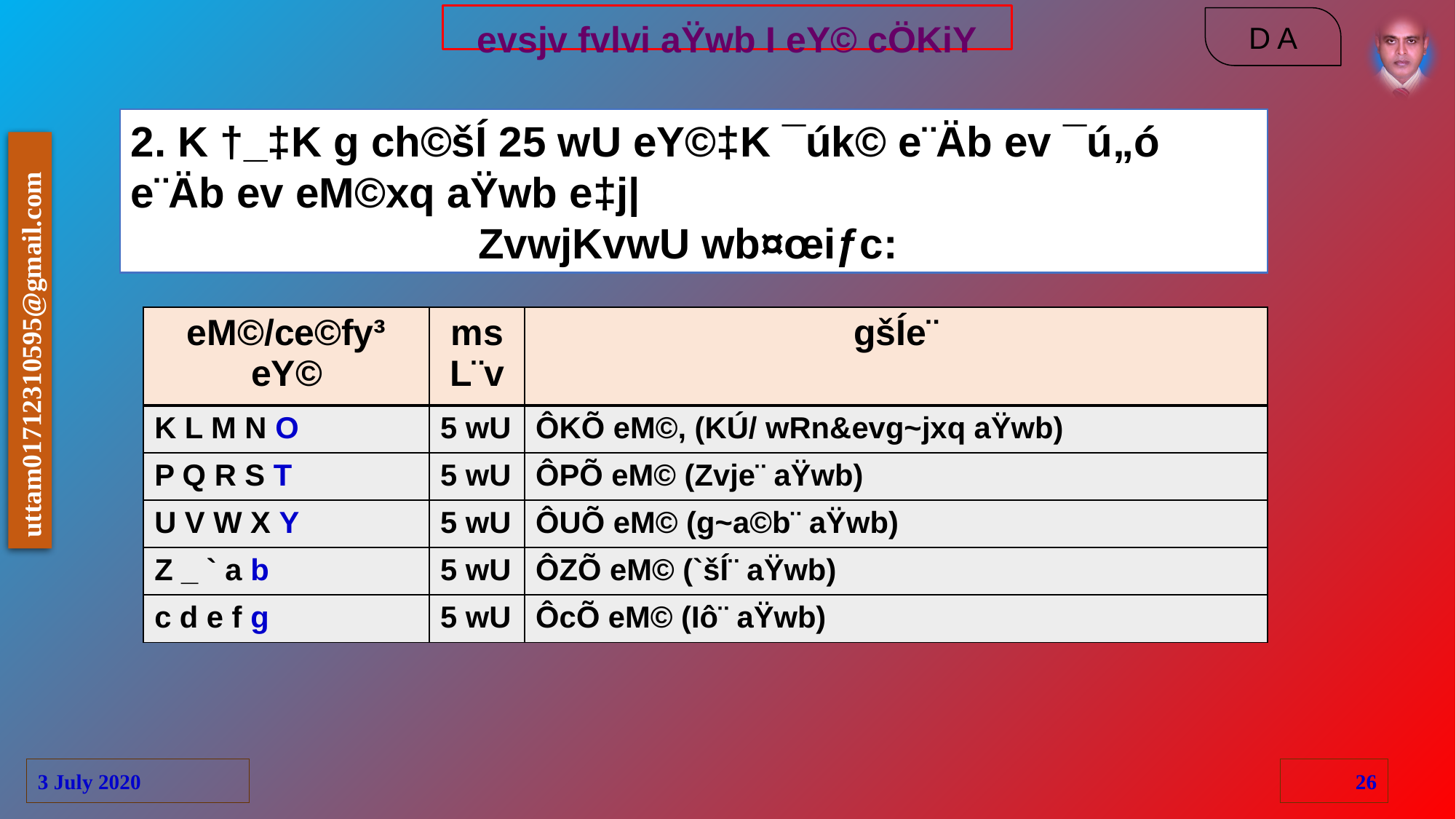

evsjv fvlvi aŸwb I eY© cÖKiY
2. K †_‡K g ch©šÍ 25 wU eY©‡K ¯úk© e¨Äb ev ¯ú„ó e¨Äb ev eM©xq aŸwb e‡j|
ZvwjKvwU wb¤œiƒc:
| eM©/ce©fy³ eY© | msL¨v | gšÍe¨ |
| --- | --- | --- |
| K L M N O | 5 wU | ÔKÕ eM©, (KÚ/ wRn&evg~jxq aŸwb) |
| P Q R S T | 5 wU | ÔPÕ eM© (Zvje¨ aŸwb) |
| U V W X Y | 5 wU | ÔUÕ eM© (g~a©b¨ aŸwb) |
| Z \_ ` a b | 5 wU | ÔZÕ eM© (`šÍ¨ aŸwb) |
| c d e f g | 5 wU | ÔcÕ eM© (Iô¨ aŸwb) |
3 July 2020
26